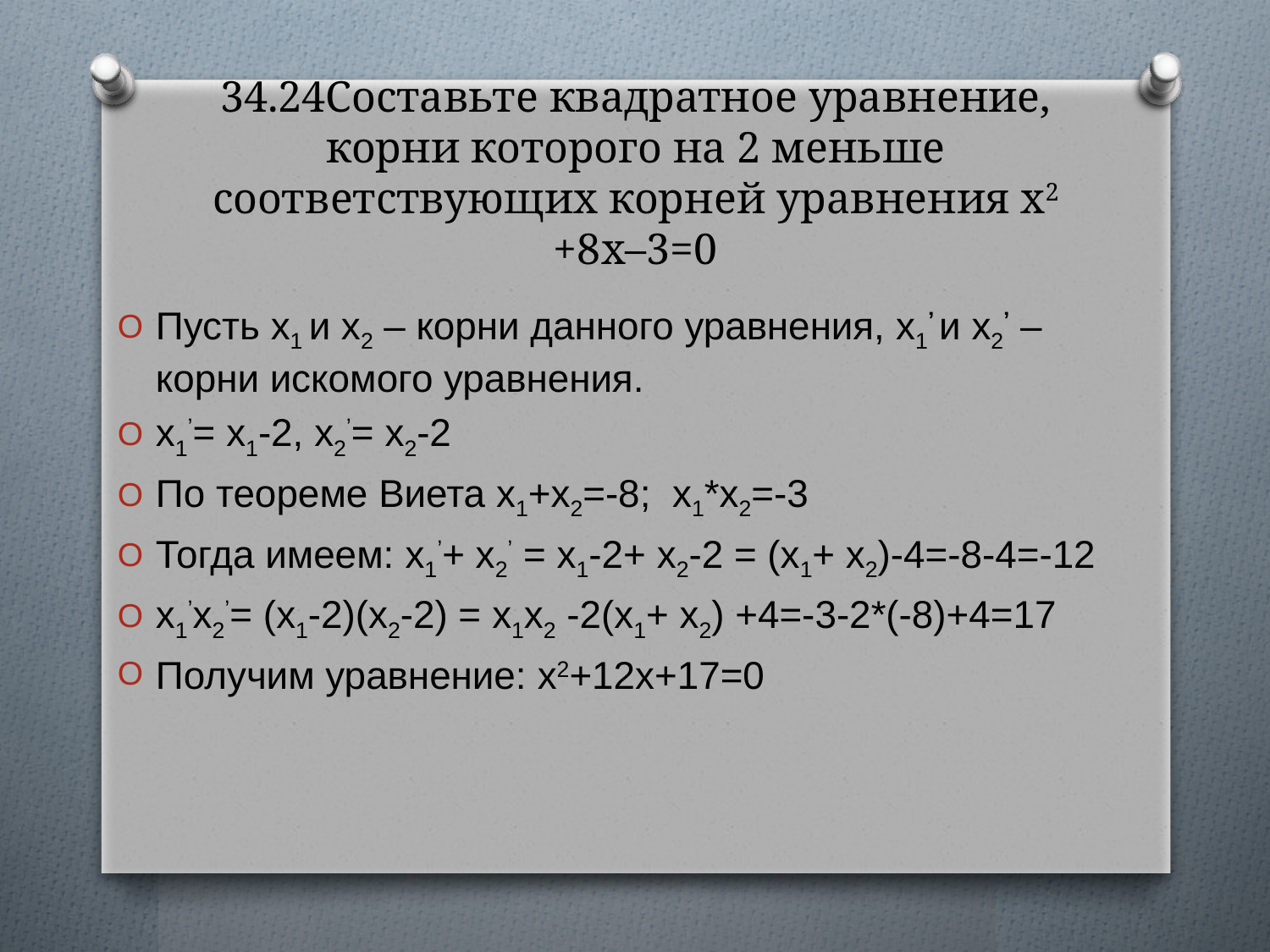

# 34.24Составьте квадратное уравнение, корни которого на 2 меньше соответствующих корней уравнения x2 +8x–3=0
Пусть x1 и x2 – корни данного уравнения, x1’ и x2’ – корни искомого уравнения.
x1’= x1-2, x2’= x2-2
По теореме Виета x1+x2=-8;  x1*x2=-3
Тогда имеем: x1’+ x2’ = x1-2+ x2-2 = (x1+ x2)-4=-8-4=-12
x1’x2’= (x1-2)(x2-2) = x1x2 -2(x1+ x2) +4=-3-2*(-8)+4=17
Получим уравнение: x2+12x+17=0